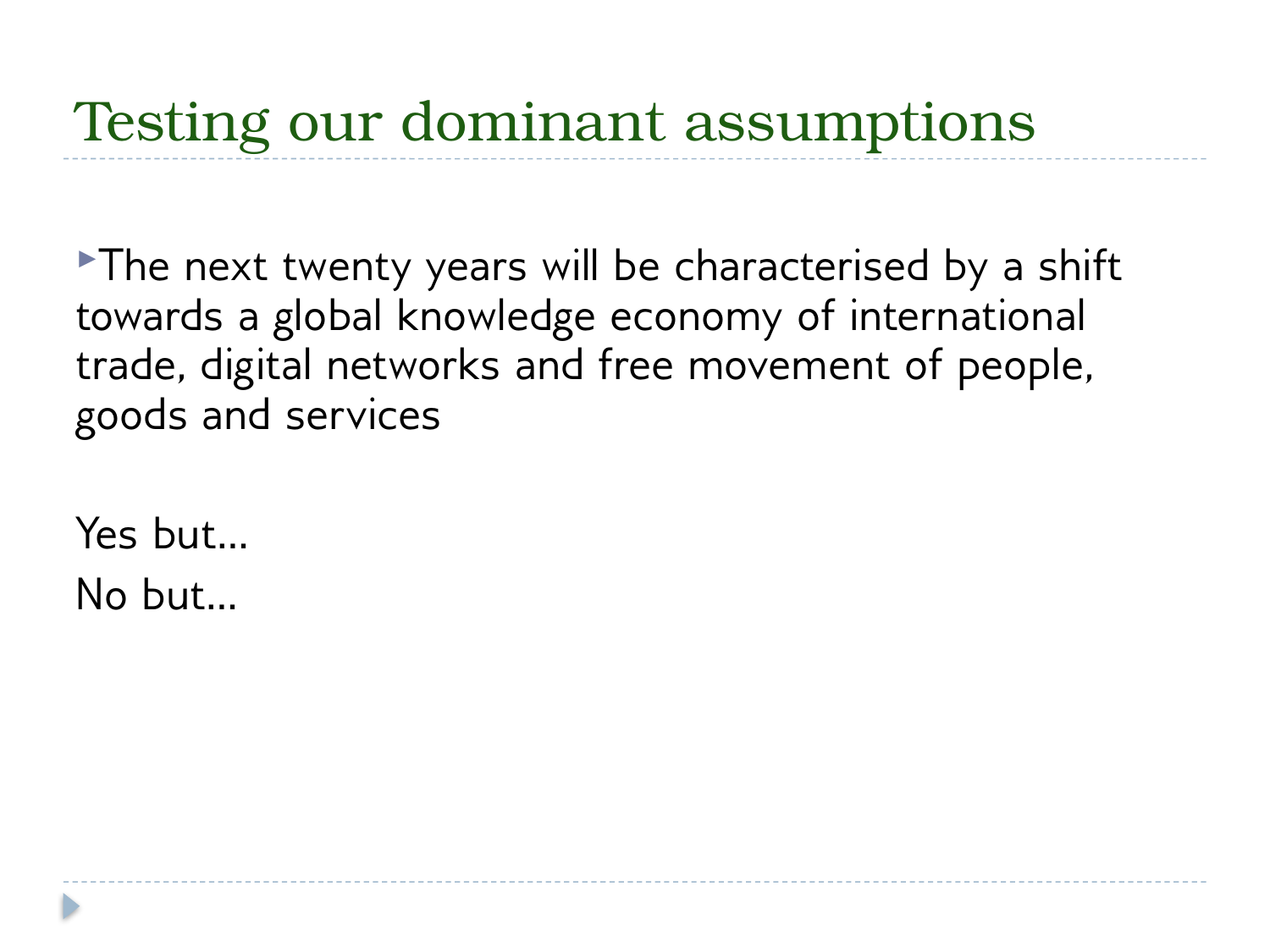

# Testing our dominant assumptions

The next twenty years will be characterised by a shift towards a global knowledge economy of international trade, digital networks and free movement of people, goods and services

Yes but…
No but…